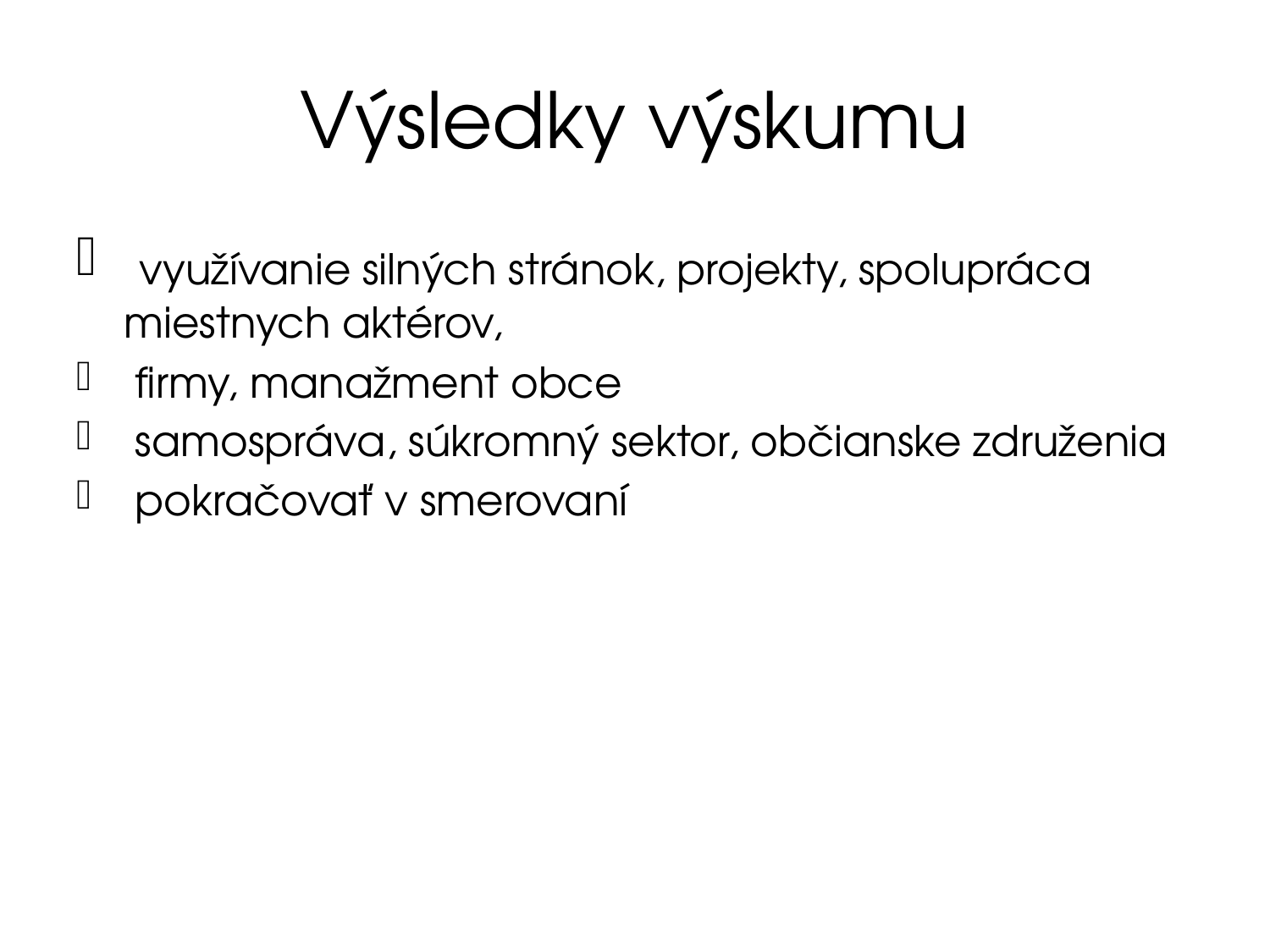

# Výsledky výskumu
 využívanie silných stránok, projekty, spolupráca miestnych aktérov,
 firmy, manažment obce
 samospráva, súkromný sektor, občianske združenia
 pokračovať v smerovaní